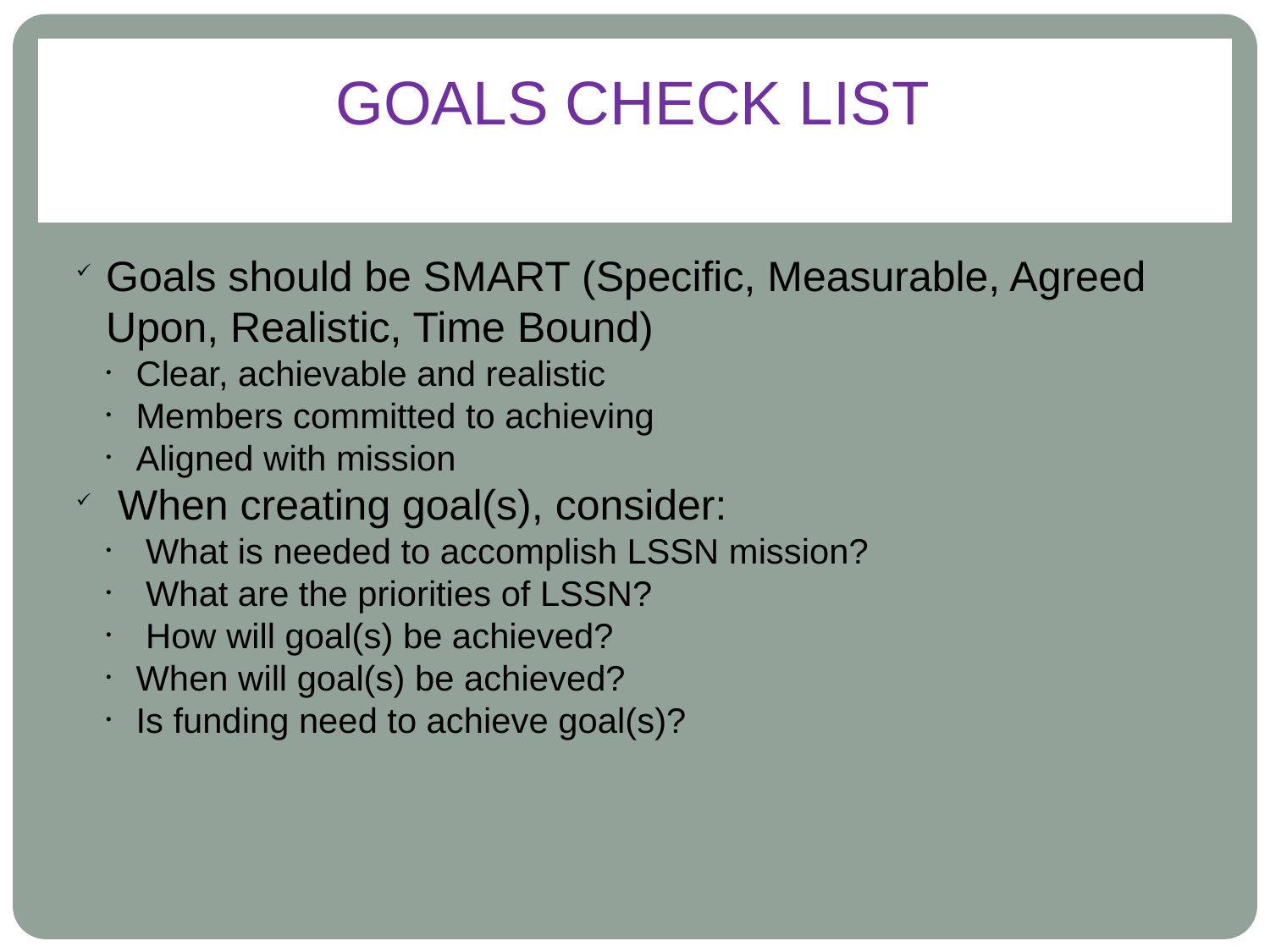

GOALS CHECK LIST
Goals should be SMART (Specific, Measurable, Agreed Upon, Realistic, Time Bound)
Clear, achievable and realistic
Members committed to achieving
Aligned with mission
 When creating goal(s), consider:
 What is needed to accomplish LSSN mission?
 What are the priorities of LSSN?
 How will goal(s) be achieved?
When will goal(s) be achieved?
Is funding need to achieve goal(s)?